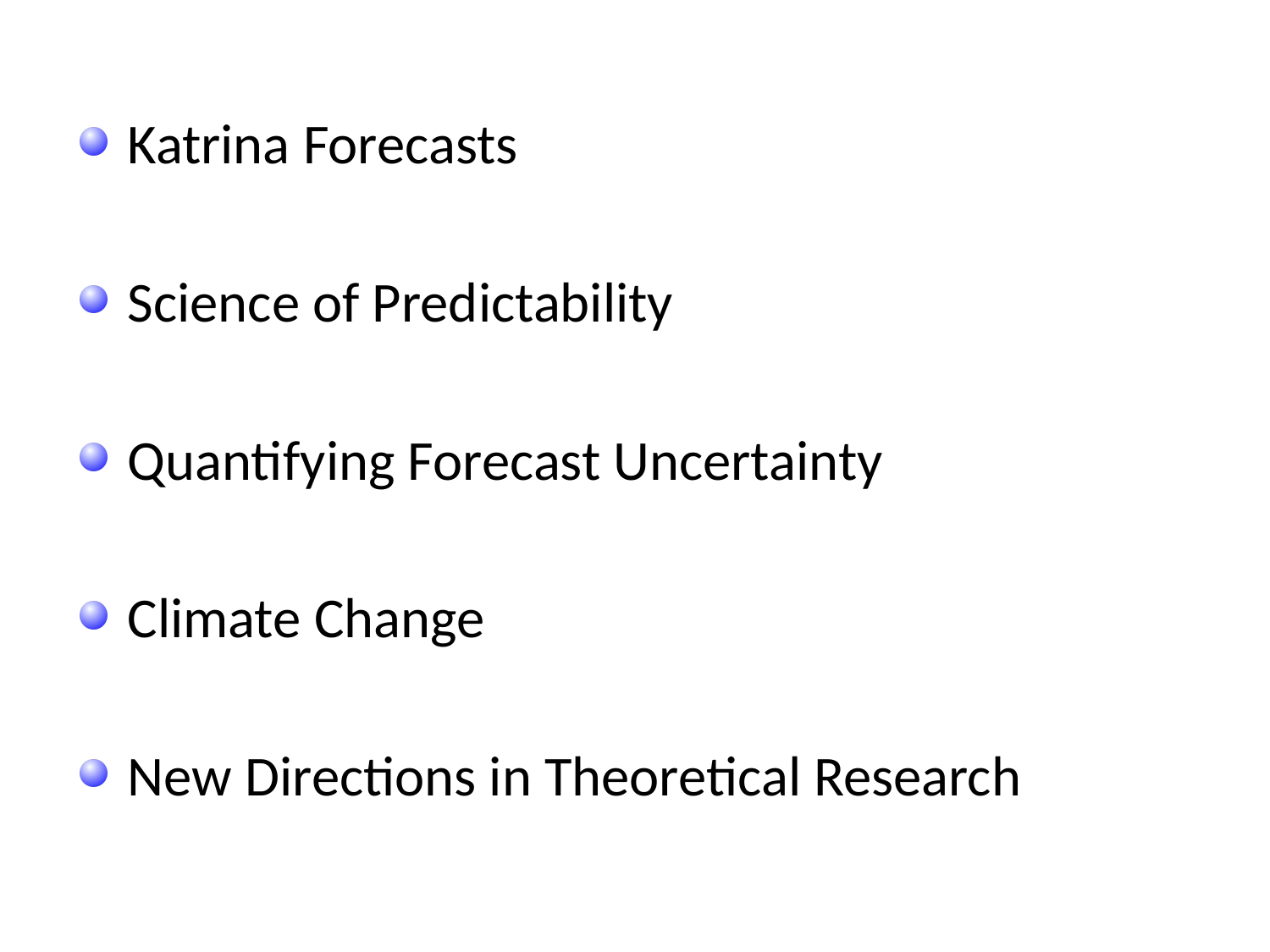

Katrina Forecasts

Science of Predictability

Quantifying Forecast Uncertainty

Climate Change

New Directions in Theoretical Research